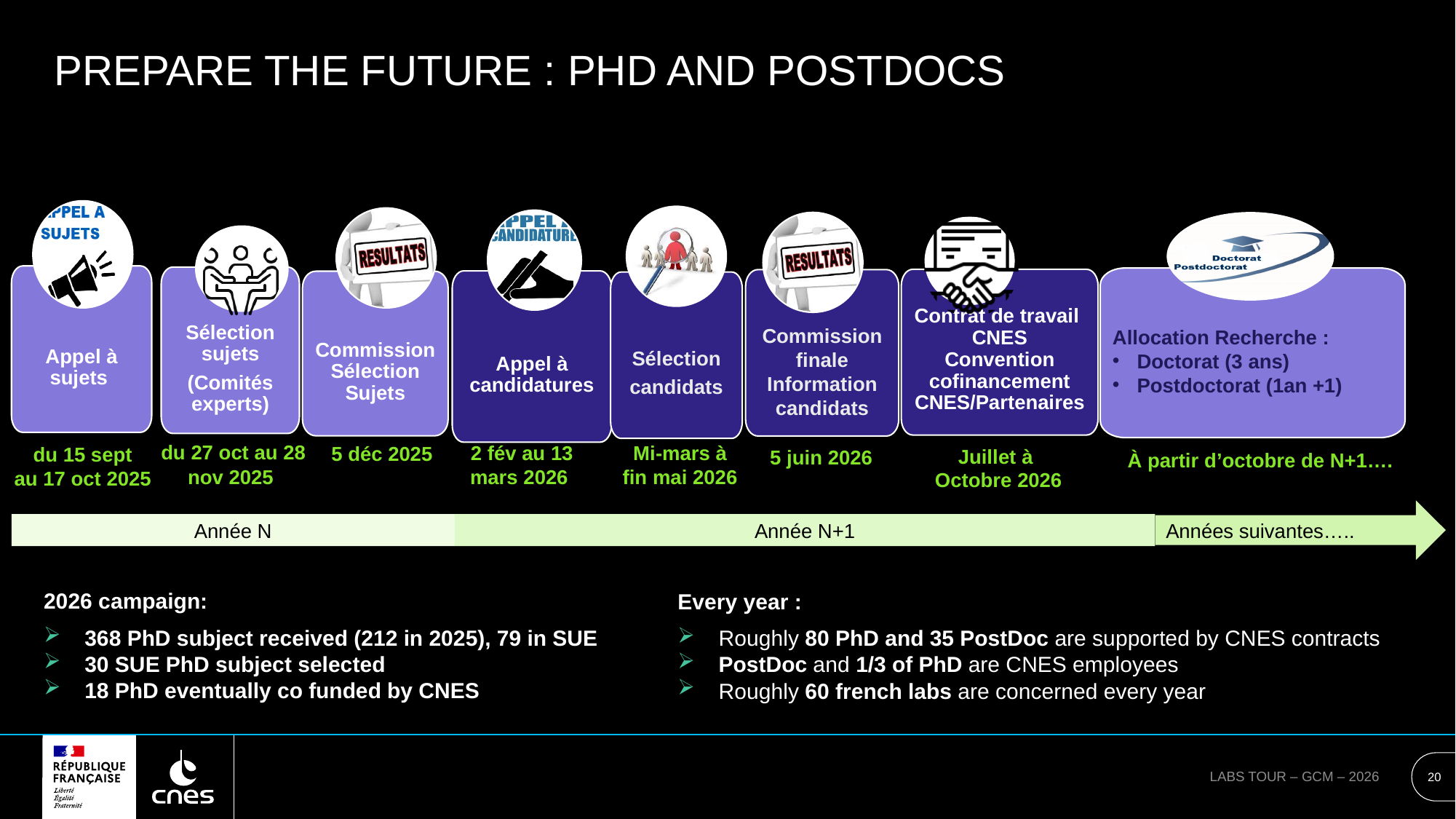

# Prepare the FUTURe : PhD and POSTDOCS

Appel à sujets
Sélection sujets
(Comités experts)
Allocation Recherche :
Doctorat (3 ans)
Postdoctorat (1an +1)

Contrat de travail
CNES
Convention cofinancement CNES/Partenaires

Commission finale Information
candidats
Appel à candidatures
Commission Sélection Sujets
Sélection
candidats
du 27 oct au 28 nov 2025
Mi-mars à
fin mai 2026
2 fév au 13 mars 2026
5 déc 2025
du 15 sept
au 17 oct 2025
Juillet à
Octobre 2026
5 juin 2026
À partir d’octobre de N+1….
Années suivantes…..
Année N
Année N+1
2026 campaign:
368 PhD subject received (212 in 2025), 79 in SUE
30 SUE PhD subject selected
18 PhD eventually co funded by CNES
Every year :
Roughly 80 PhD and 35 PostDoc are supported by CNES contracts
PostDoc and 1/3 of PhD are CNES employees
Roughly 60 french labs are concerned every year
20
LABS TOUR – GCM – 2026